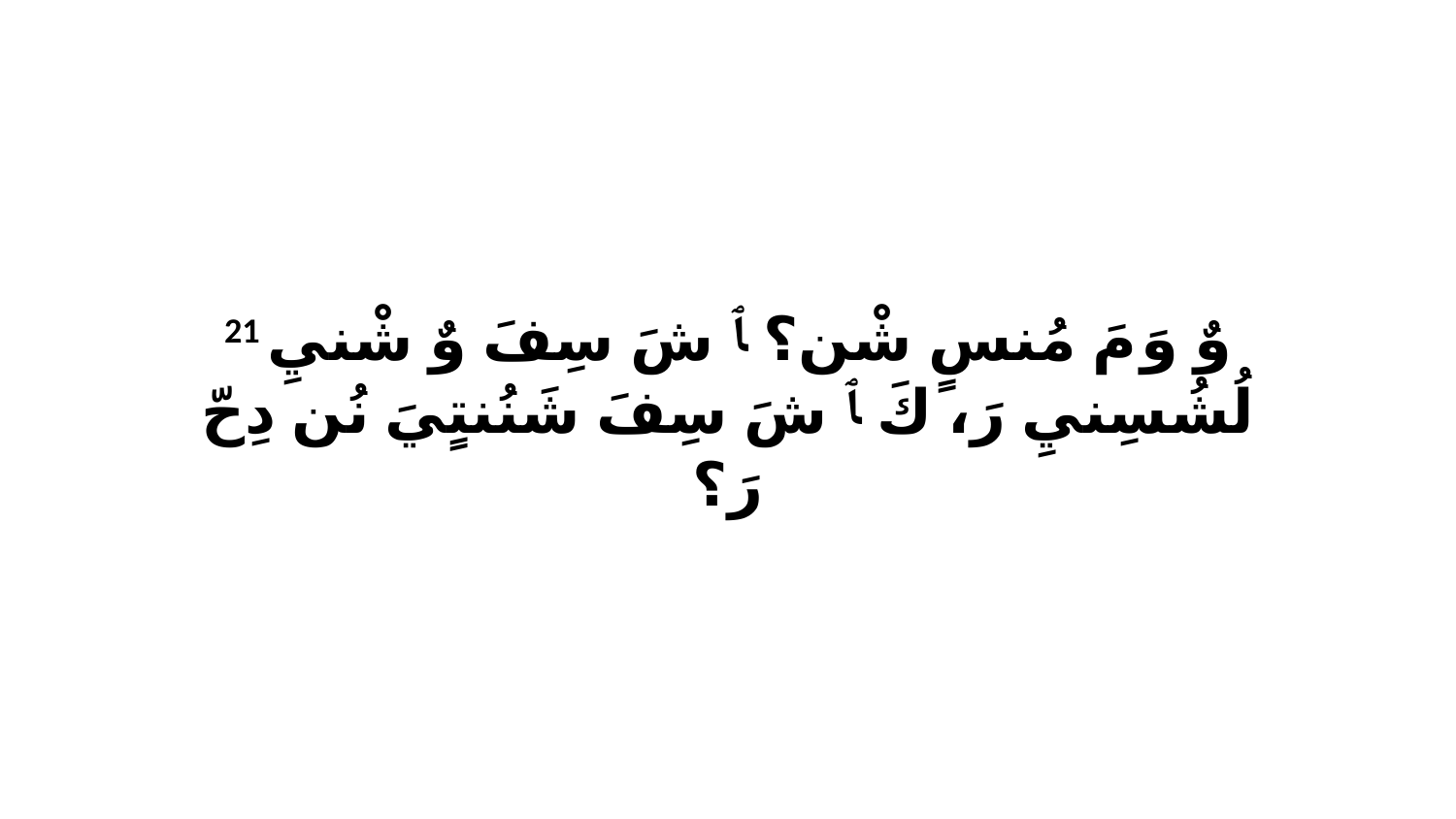

21 وٌ وَ مَ مُنسٍ شْن؟ ﭑ شَ سِفَ وٌ شْنيِ لُشُسِنيِ رَ، كَ ﭑ شَ سِفَ شَنُنتٍيَ نُن دِحّ رَ؟